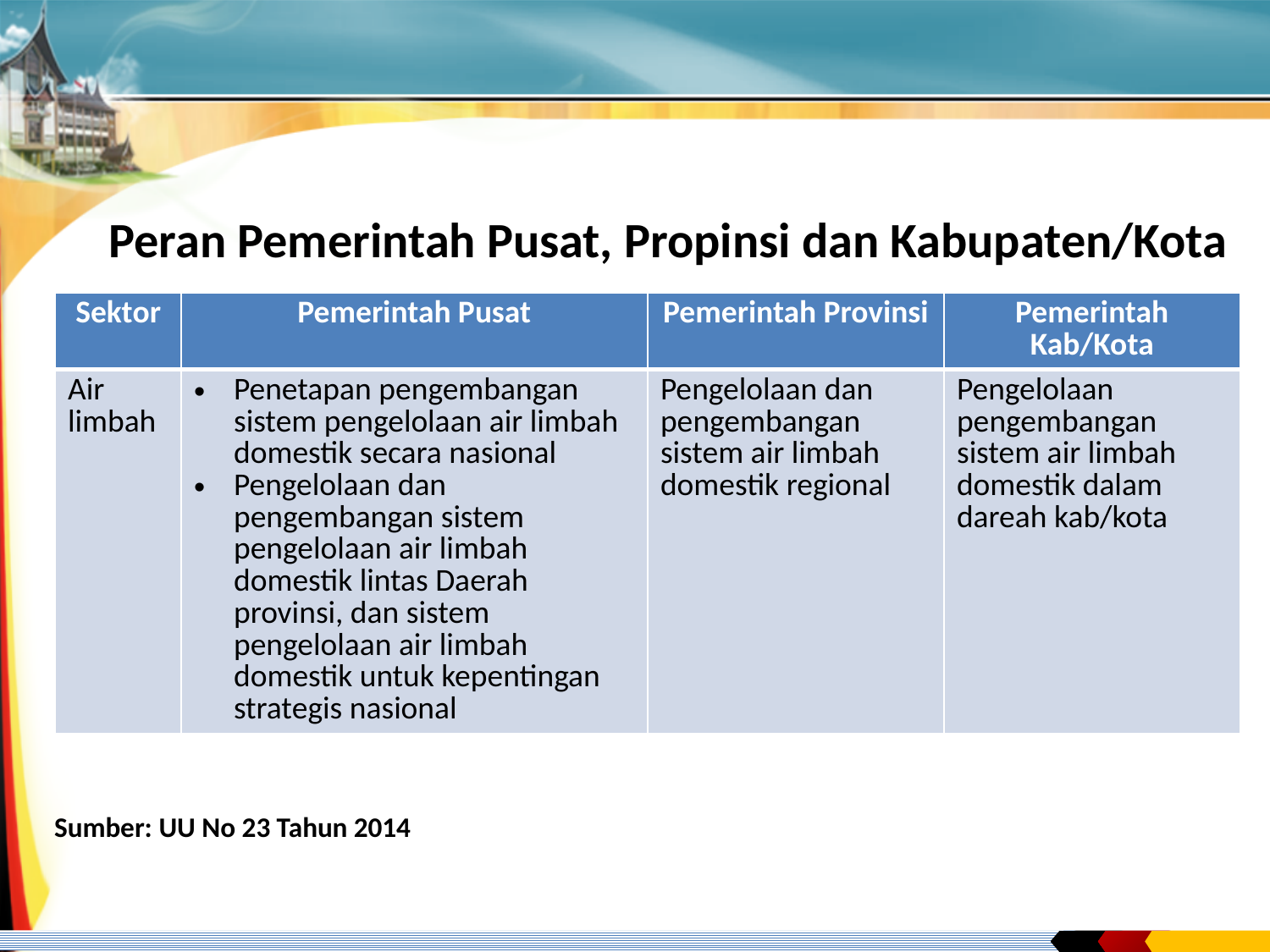

# Peran Pemerintah Pusat, Propinsi dan Kabupaten/Kota
| Sektor | Pemerintah Pusat | Pemerintah Provinsi | Pemerintah Kab/Kota |
| --- | --- | --- | --- |
| Air limbah | Penetapan pengembangan sistem pengelolaan air limbah domestik secara nasional Pengelolaan dan pengembangan sistem pengelolaan air limbah domestik lintas Daerah provinsi, dan sistem pengelolaan air limbah domestik untuk kepentingan strategis nasional | Pengelolaan dan pengembangan sistem air limbah domestik regional | Pengelolaan pengembangan sistem air limbah domestik dalam dareah kab/kota |
Sumber: UU No 23 Tahun 2014